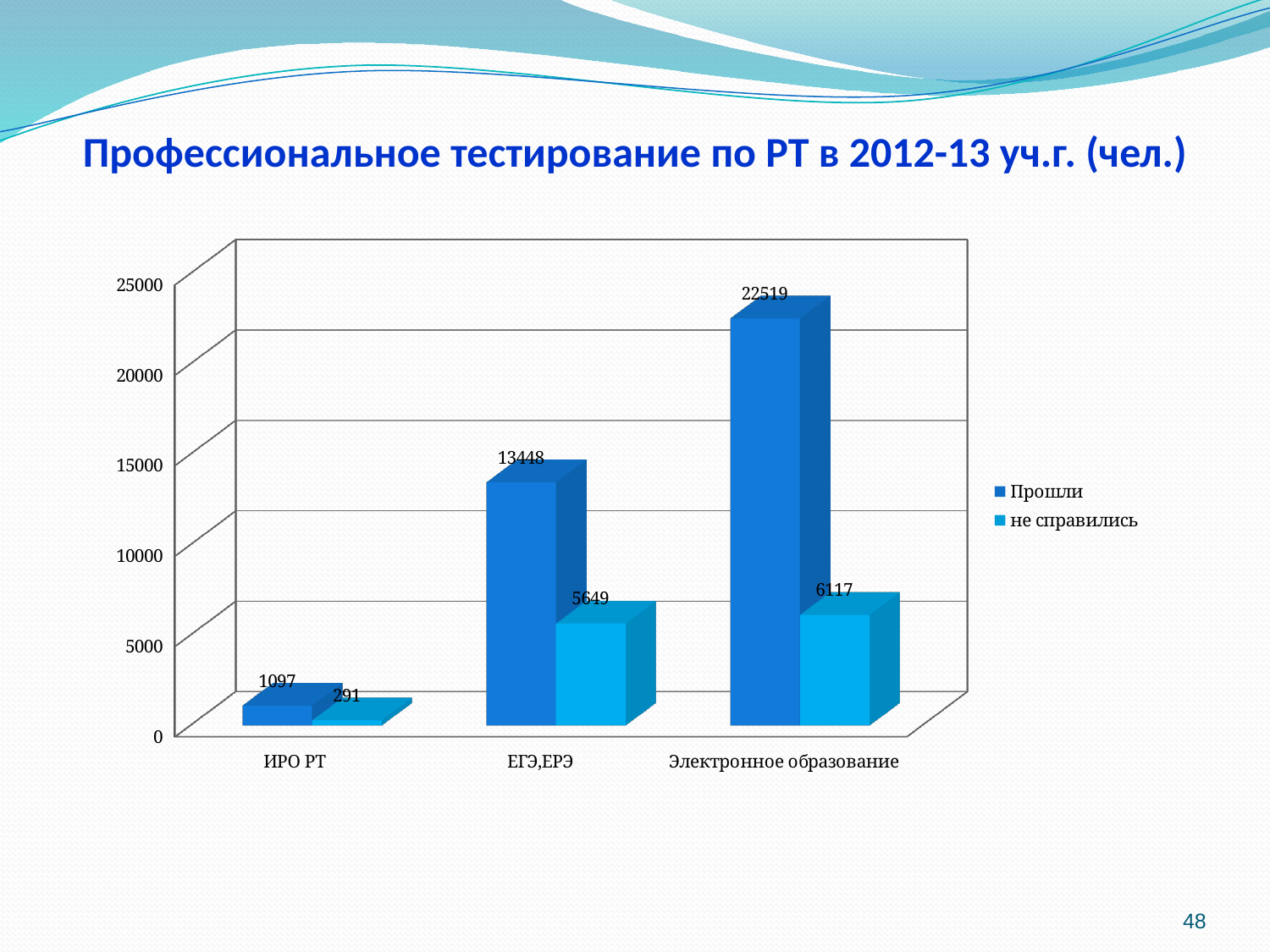

# Профессиональное тестирование по РТ в 2012-13 уч.г. (чел.)

[unsupported chart]

48